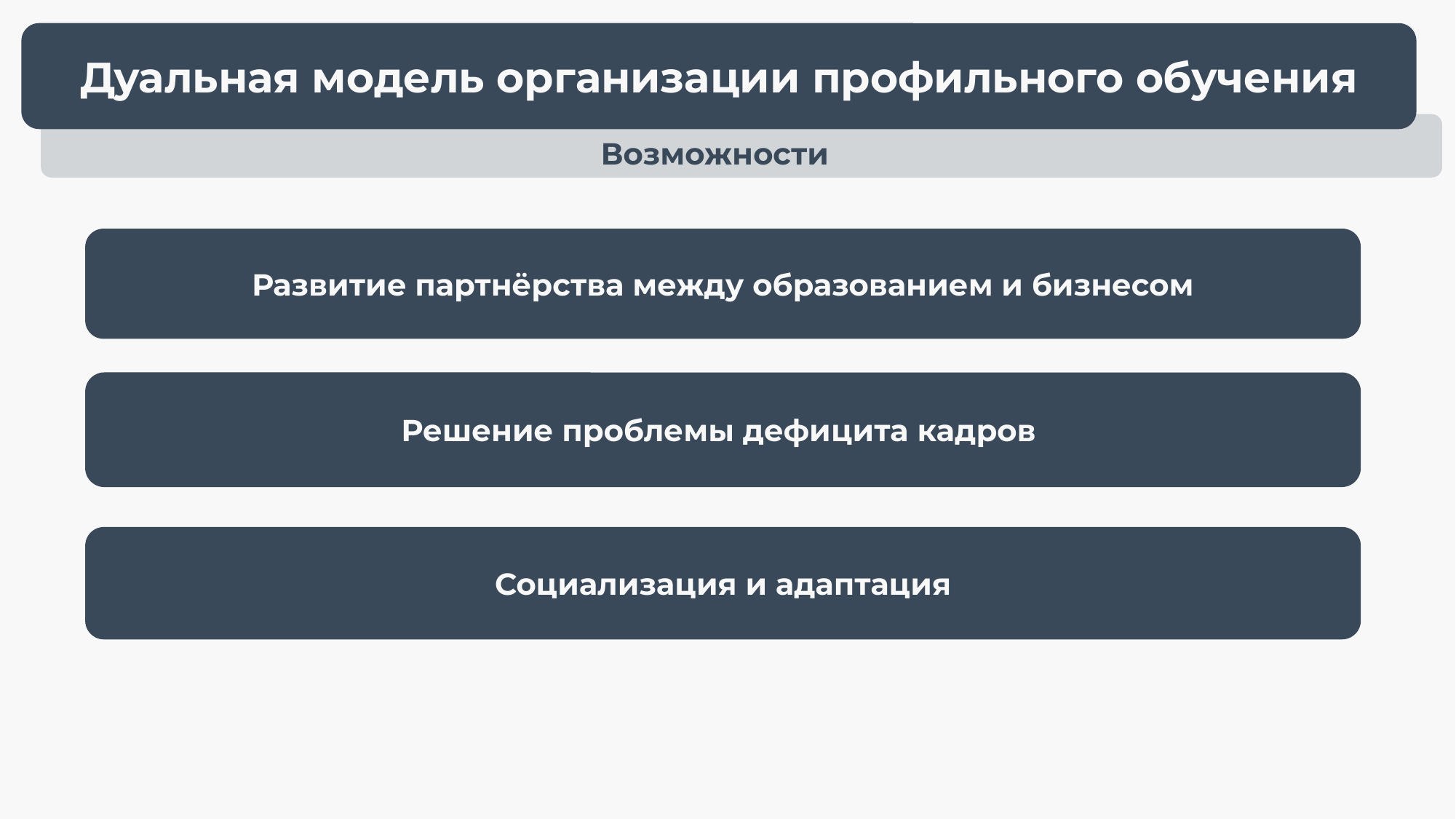

Дуальная модель организации профильного обучения

Возможности
Развитие партнёрства между образованием и бизнесом
Решение проблемы дефицита кадров
Социализация и адаптация